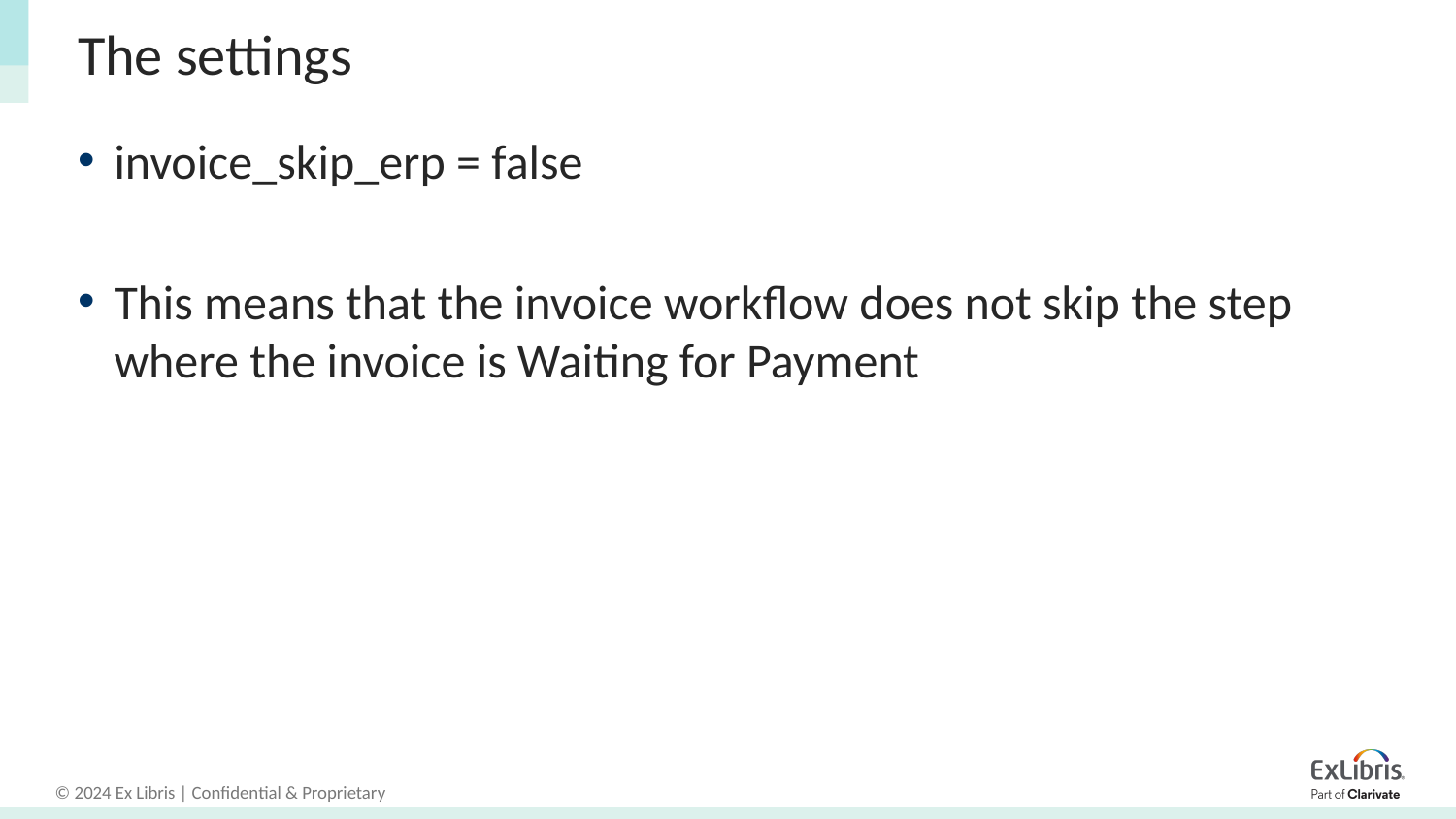

# The settings
invoice_skip_erp = false

This means that the invoice workflow does not skip the step where the invoice is Waiting for Payment